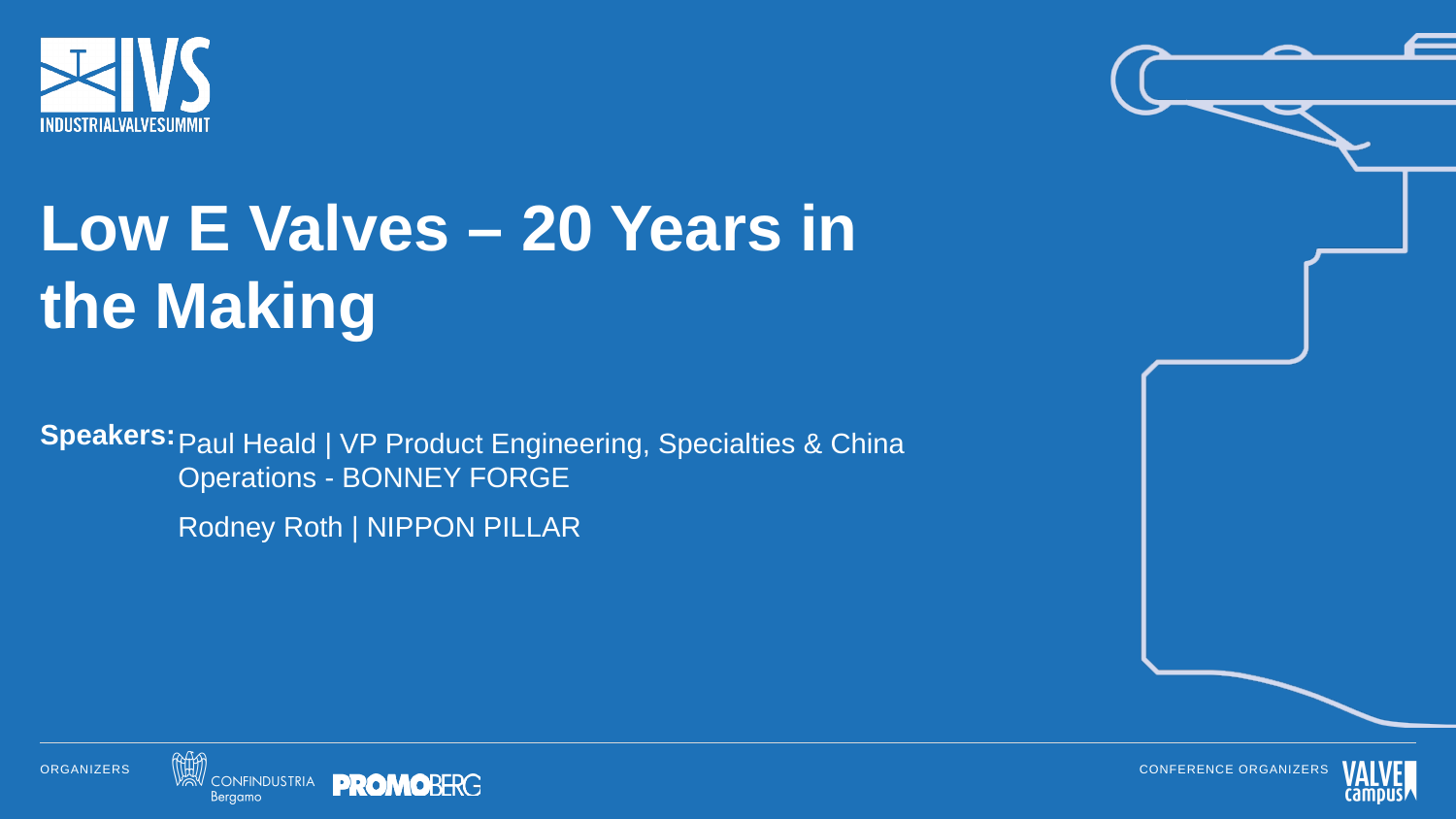

# Low E Valves – 20 Years in the Making
Speakers:
Paul Heald | VP Product Engineering, Specialties & China Operations - BONNEY FORGE
Rodney Roth | NIPPON PILLAR